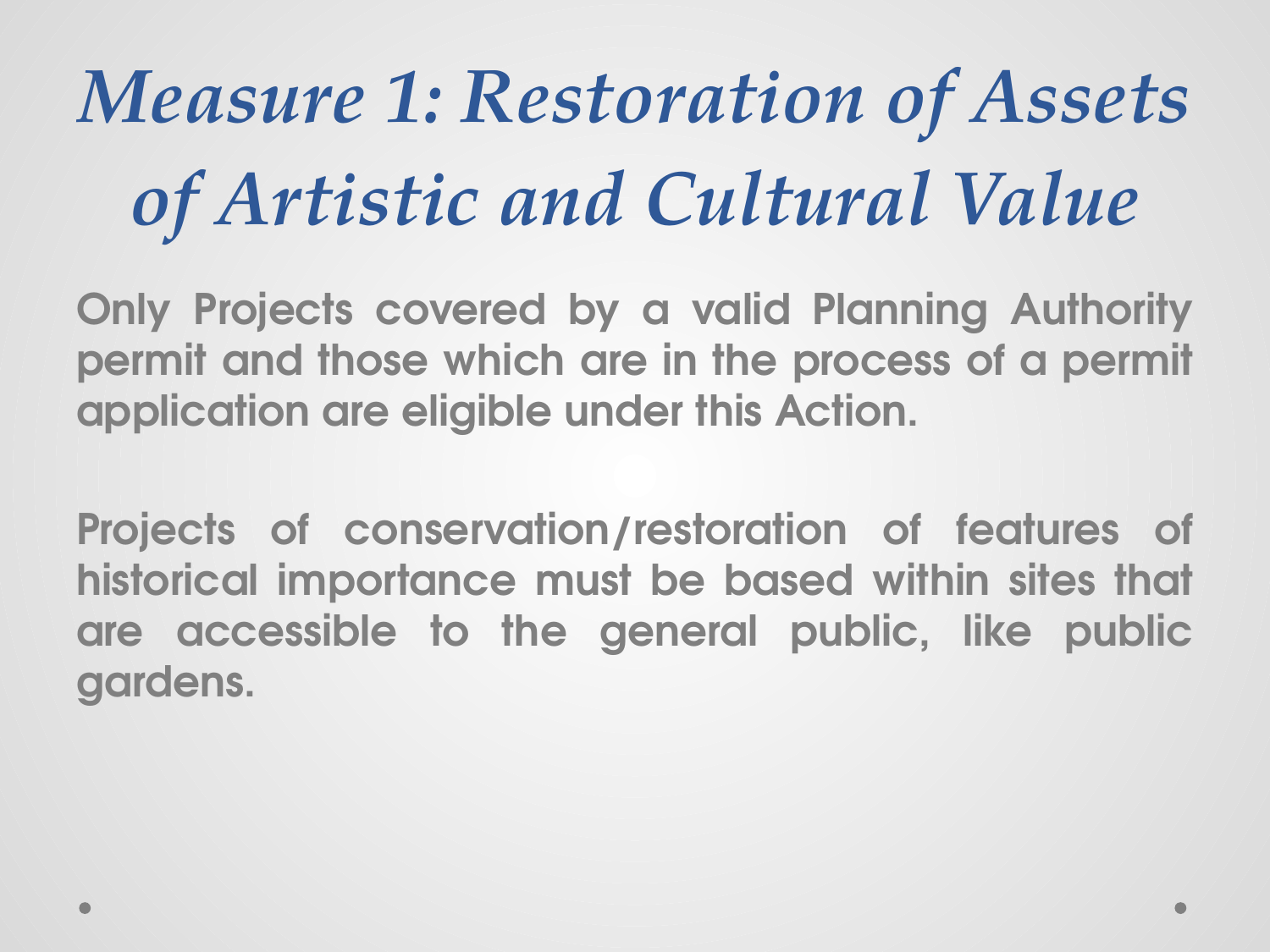

Measure 1: Restoration of Assets of Artistic and Cultural Value
Only Projects covered by a valid Planning Authority permit and those which are in the process of a permit application are eligible under this Action.

Projects of conservation/restoration of features of historical importance must be based within sites that are accessible to the general public, like public gardens.